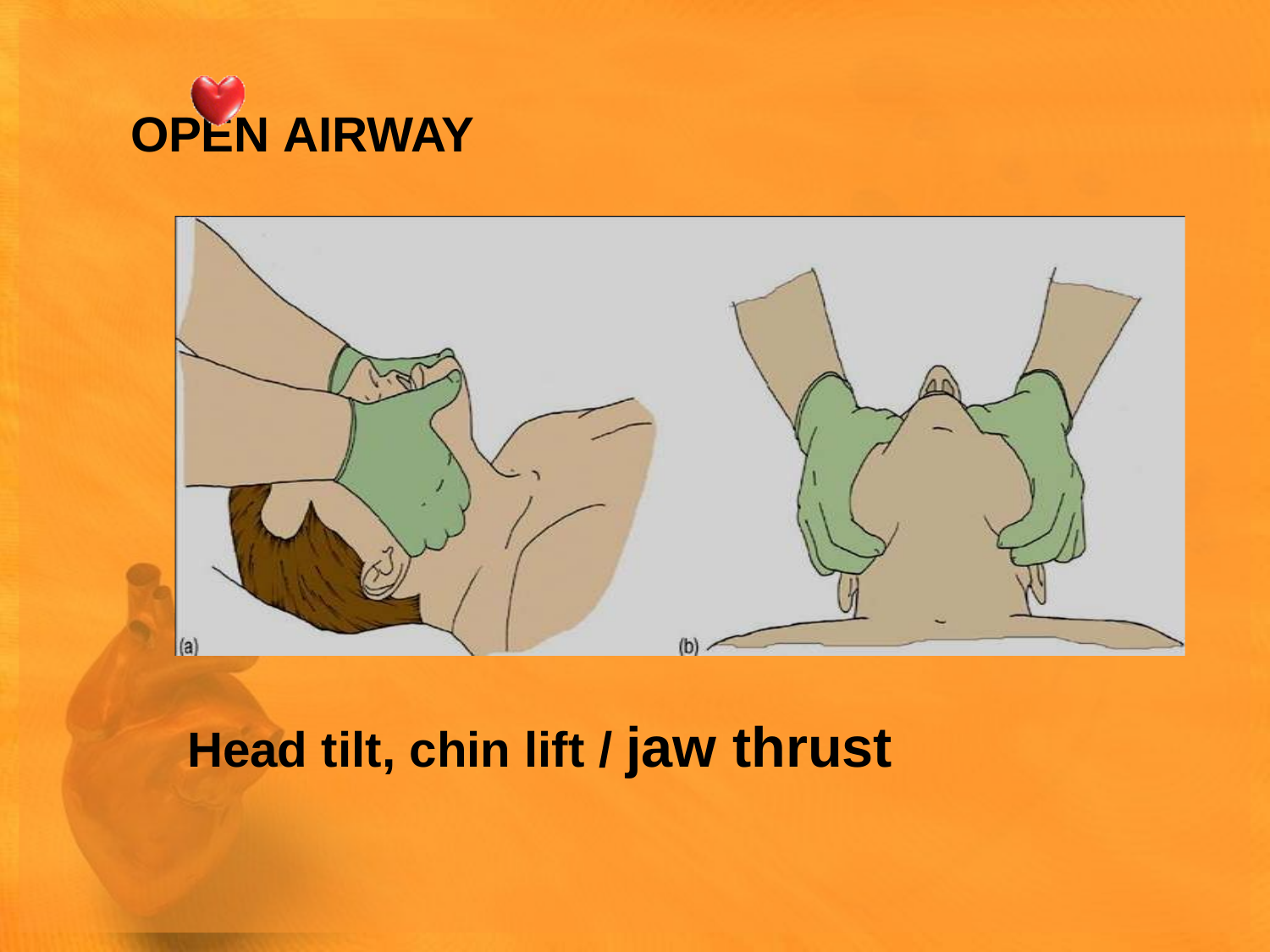

# OPEN AIRWAY

Head tilt, chin lift / jaw thrust